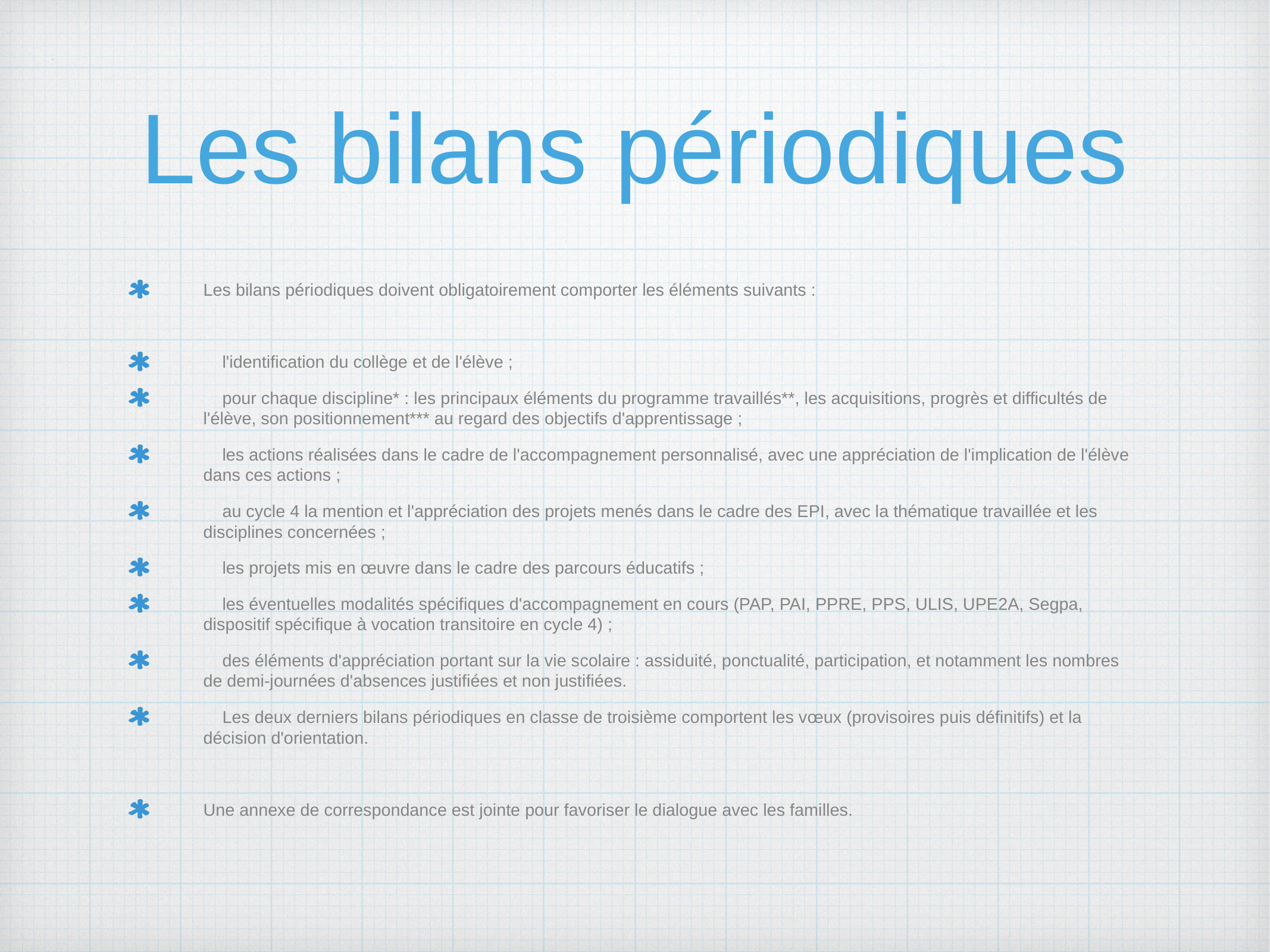

# Les bilans périodiques
Les bilans périodiques doivent obligatoirement comporter les éléments suivants :

    l'identification du collège et de l'élève ;
    pour chaque discipline* : les principaux éléments du programme travaillés**, les acquisitions, progrès et difficultés de l'élève, son positionnement*** au regard des objectifs d'apprentissage ;
    les actions réalisées dans le cadre de l'accompagnement personnalisé, avec une appréciation de l'implication de l'élève dans ces actions ;
    au cycle 4 la mention et l'appréciation des projets menés dans le cadre des EPI, avec la thématique travaillée et les disciplines concernées ;
    les projets mis en œuvre dans le cadre des parcours éducatifs ;
    les éventuelles modalités spécifiques d'accompagnement en cours (PAP, PAI, PPRE, PPS, ULIS, UPE2A, Segpa, dispositif spécifique à vocation transitoire en cycle 4) ;
    des éléments d'appréciation portant sur la vie scolaire : assiduité, ponctualité, participation, et notamment les nombres de demi-journées d'absences justifiées et non justifiées.
    Les deux derniers bilans périodiques en classe de troisième comportent les vœux (provisoires puis définitifs) et la décision d'orientation.

Une annexe de correspondance est jointe pour favoriser le dialogue avec les familles.